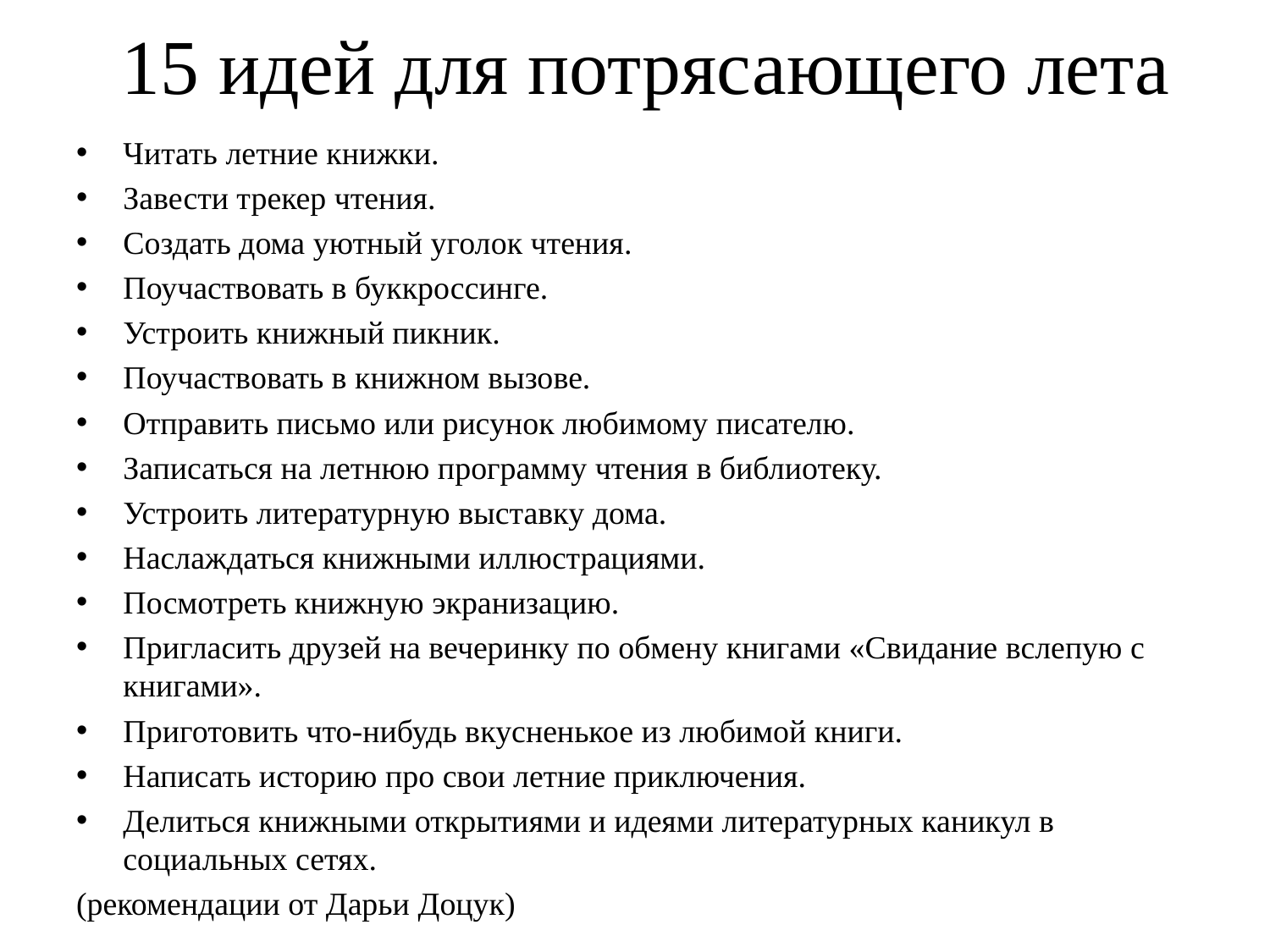

# 15 идей для потрясающего лета
Читать летние книжки.
Завести трекер чтения.
Создать дома уютный уголок чтения.
Поучаствовать в буккроссинге.
Устроить книжный пикник.
Поучаствовать в книжном вызове.
Отправить письмо или рисунок любимому писателю.
Записаться на летнюю программу чтения в библиотеку.
Устроить литературную выставку дома.
Наслаждаться книжными иллюстрациями.
Посмотреть книжную экранизацию.
Пригласить друзей на вечеринку по обмену книгами «Свидание вслепую с книгами».
Приготовить что-нибудь вкусненькое из любимой книги.
Написать историю про свои летние приключения.
Делиться книжными открытиями и идеями литературных каникул в социальных сетях.
(рекомендации от Дарьи Доцук)